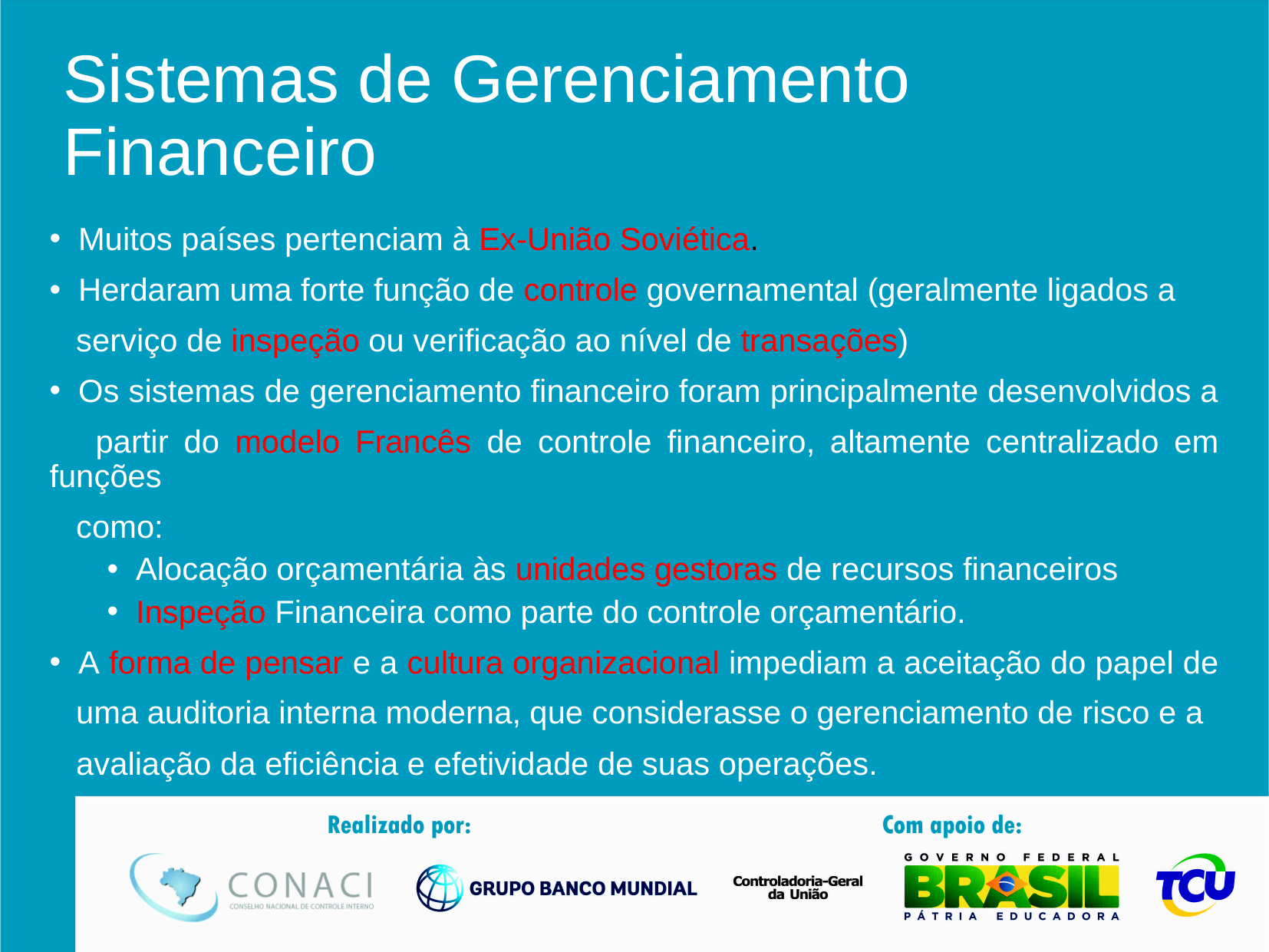

# Sistemas de Gerenciamento Financeiro
Muitos países pertenciam à Ex-União Soviética.
Herdaram uma forte função de controle governamental (geralmente ligados a
   serviço de inspeção ou verificação ao nível de transações)
Os sistemas de gerenciamento financeiro foram principalmente desenvolvidos a
   partir do modelo Francês de controle financeiro, altamente centralizado em funções
   como:
Alocação orçamentária às unidades gestoras de recursos financeiros
Inspeção Financeira como parte do controle orçamentário.
A forma de pensar e a cultura organizacional impediam a aceitação do papel de
   uma auditoria interna moderna, que considerasse o gerenciamento de risco e a
   avaliação da eficiência e efetividade de suas operações.